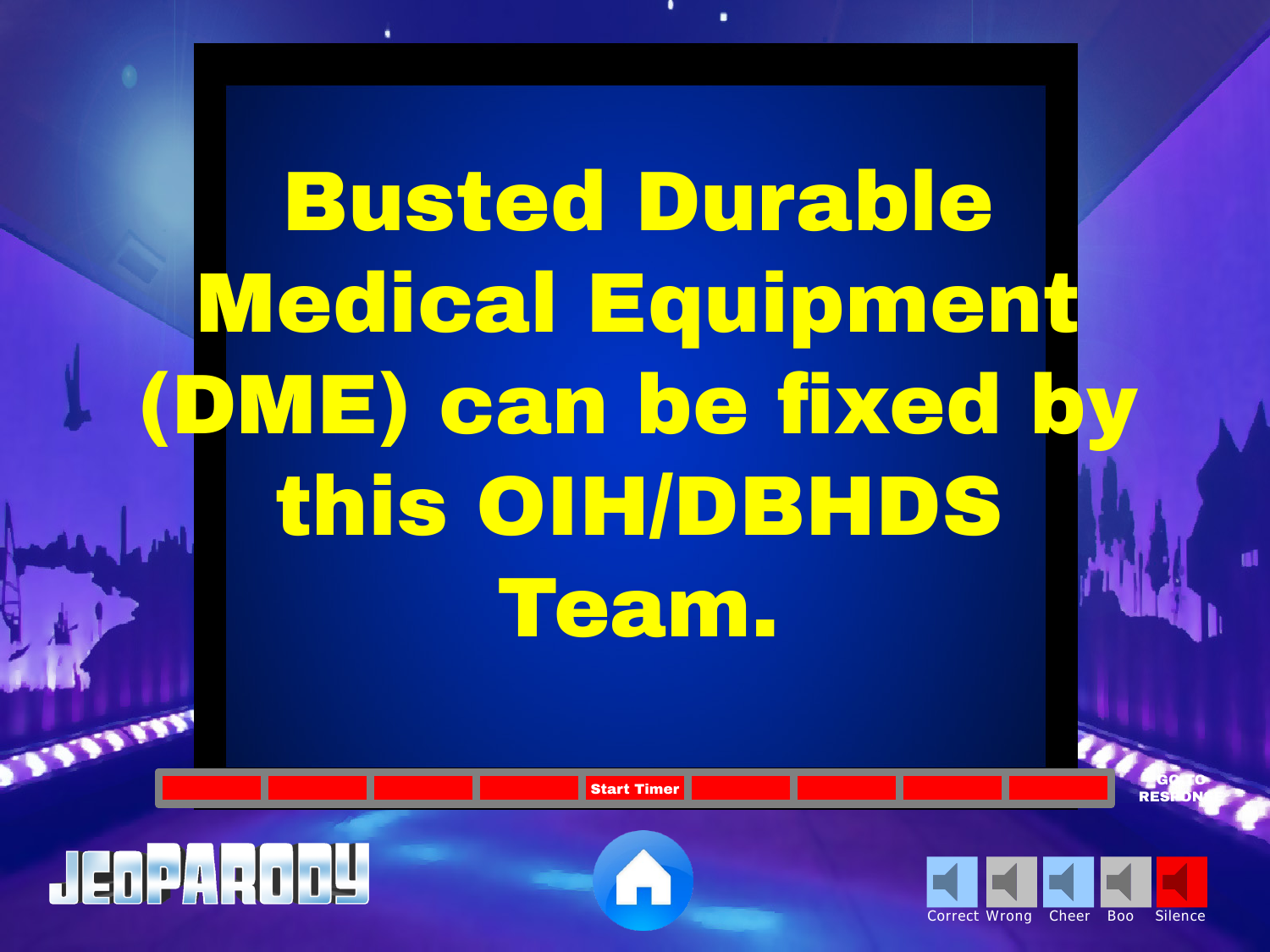

Busted Durable Medical Equipment (DME) can be fixed by this OIH/DBHDS Team.